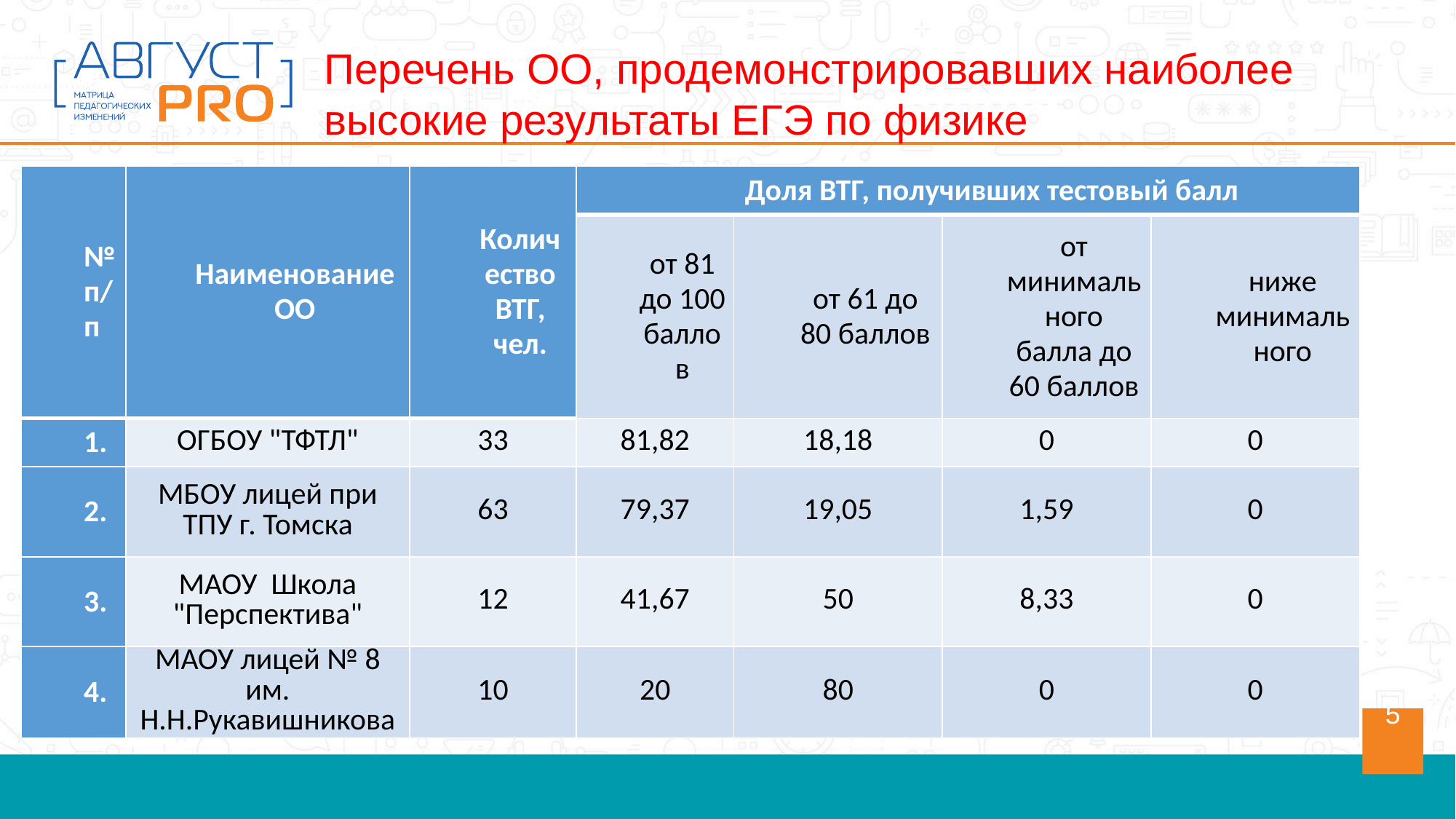

Перечень ОО, продемонстрировавших наиболее высокие результаты ЕГЭ по физике

| № п/п | Наименование ОО | Количество ВТГ, чел. | Доля ВТГ, получивших тестовый балл |  |  |  |
| --- | --- | --- | --- | --- | --- | --- |
|  |  |  | от 81 до 100 баллов | от 61 до 80 баллов | от минимального балла до 60 баллов | ниже минимального |
| 1. | ОГБОУ "ТФТЛ" | 33 | 81,82 | 18,18 | 0 | 0 |
| 2. | МБОУ лицей при ТПУ г. Томска | 63 | 79,37 | 19,05 | 1,59 | 0 |
| 3. | МАОУ Школа "Перспектива" | 12 | 41,67 | 50 | 8,33 | 0 |
| 4. | МАОУ лицей № 8 им. Н.Н.Рукавишникова | 10 | 20 | 80 | 0 | 0 |